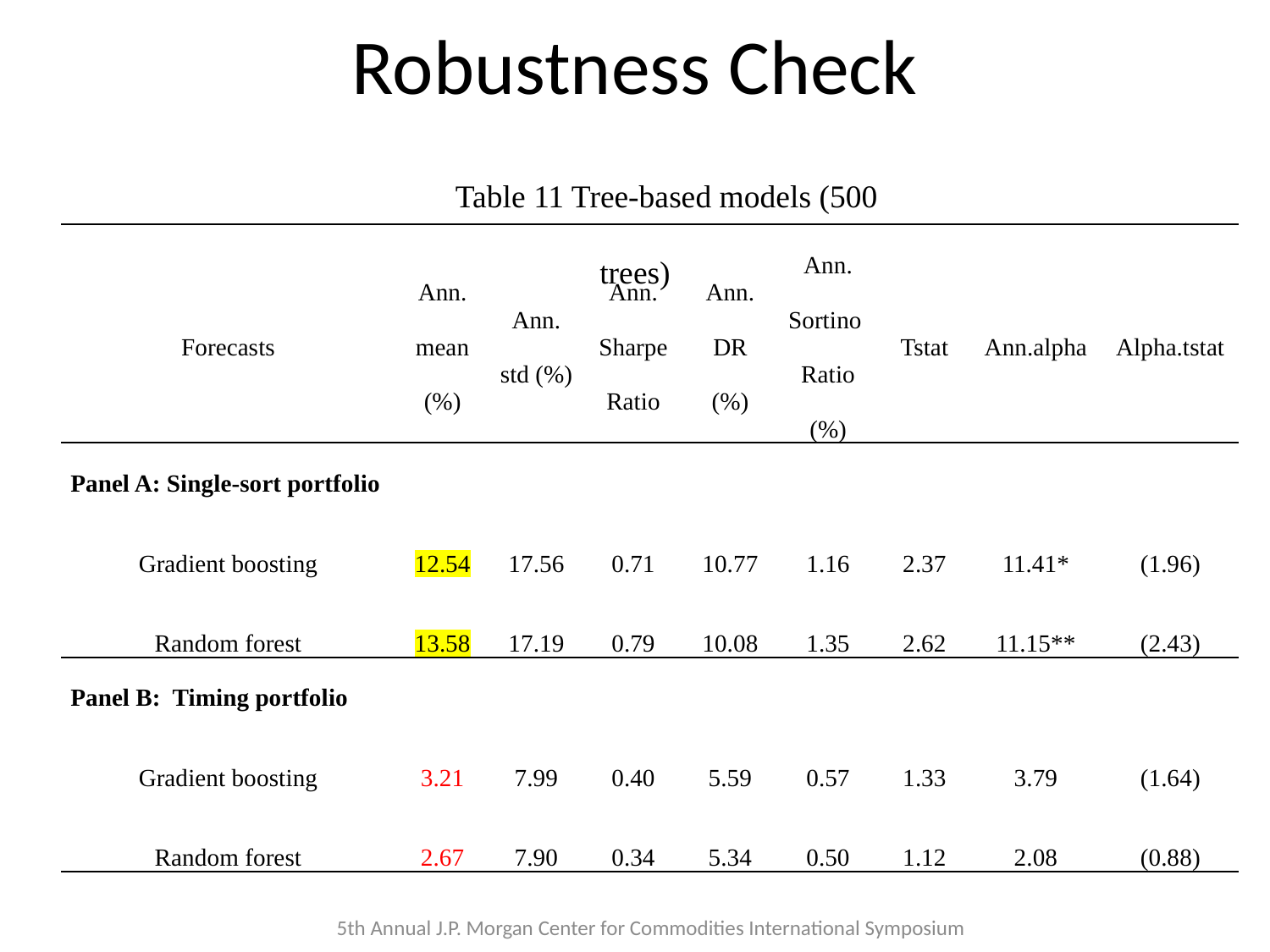

# Robustness Check
Table 11 Tree-based models (500 trees)
| Forecasts | Ann. mean (%) | Ann. std (%) | Ann. Sharpe Ratio | Ann. DR (%) | Ann. Sortino Ratio (%) | Tstat | Ann.alpha | Alpha.tstat |
| --- | --- | --- | --- | --- | --- | --- | --- | --- |
| Panel A: Single-sort portfolio |  |  |  |  |  |  |  |  |
| Gradient boosting | 12.54 | 17.56 | 0.71 | 10.77 | 1.16 | 2.37 | 11.41\* | (1.96) |
| Random forest | 13.58 | 17.19 | 0.79 | 10.08 | 1.35 | 2.62 | 11.15\*\* | (2.43) |
| Panel B: Timing portfolio |  |  |  |  |  |  |  |  |
| Gradient boosting | 3.21 | 7.99 | 0.40 | 5.59 | 0.57 | 1.33 | 3.79 | (1.64) |
| Random forest | 2.67 | 7.90 | 0.34 | 5.34 | 0.50 | 1.12 | 2.08 | (0.88) |
5th Annual J.P. Morgan Center for Commodities International Symposium